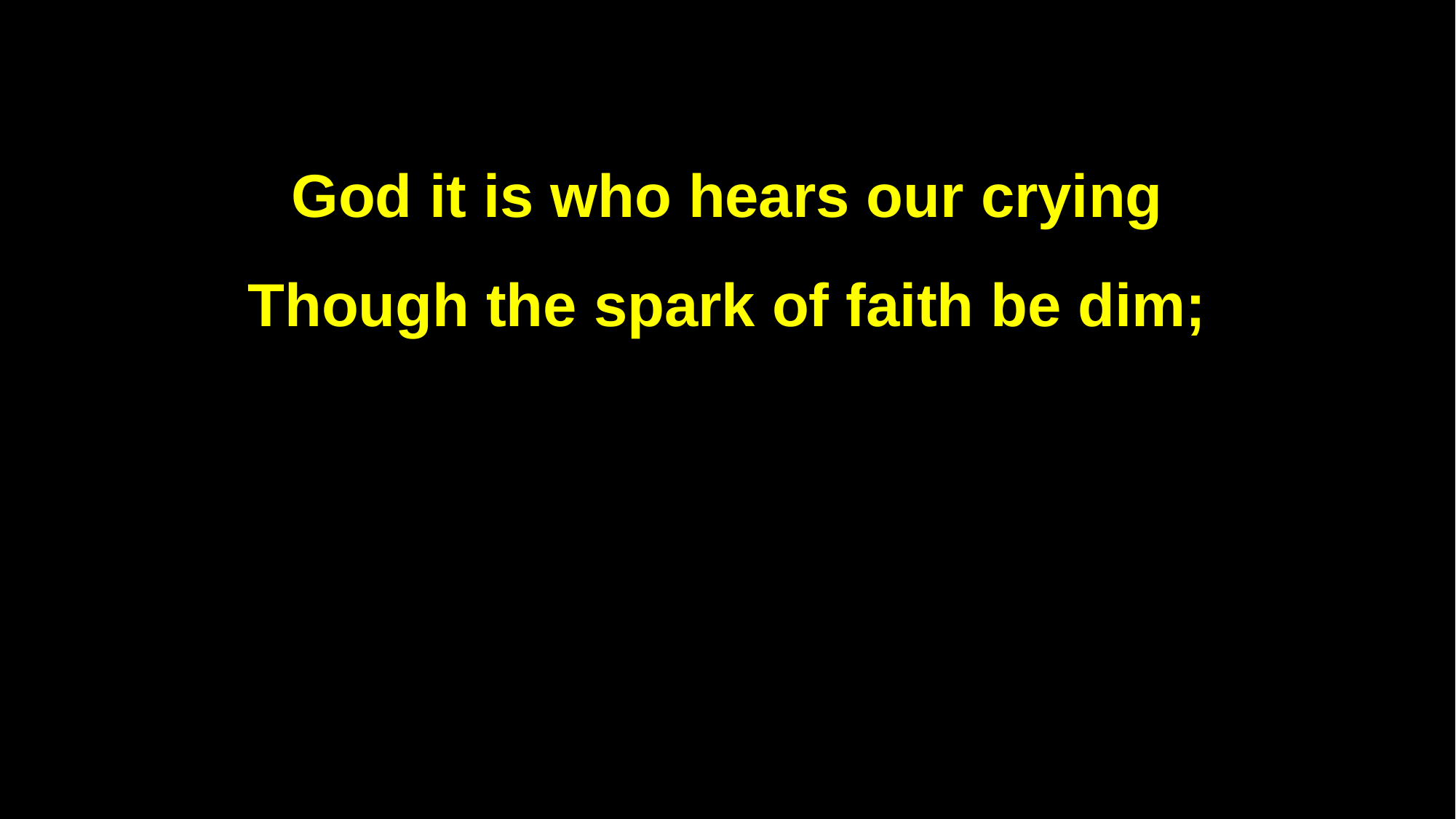

God it is who hears our crying
Though the spark of faith be dim;